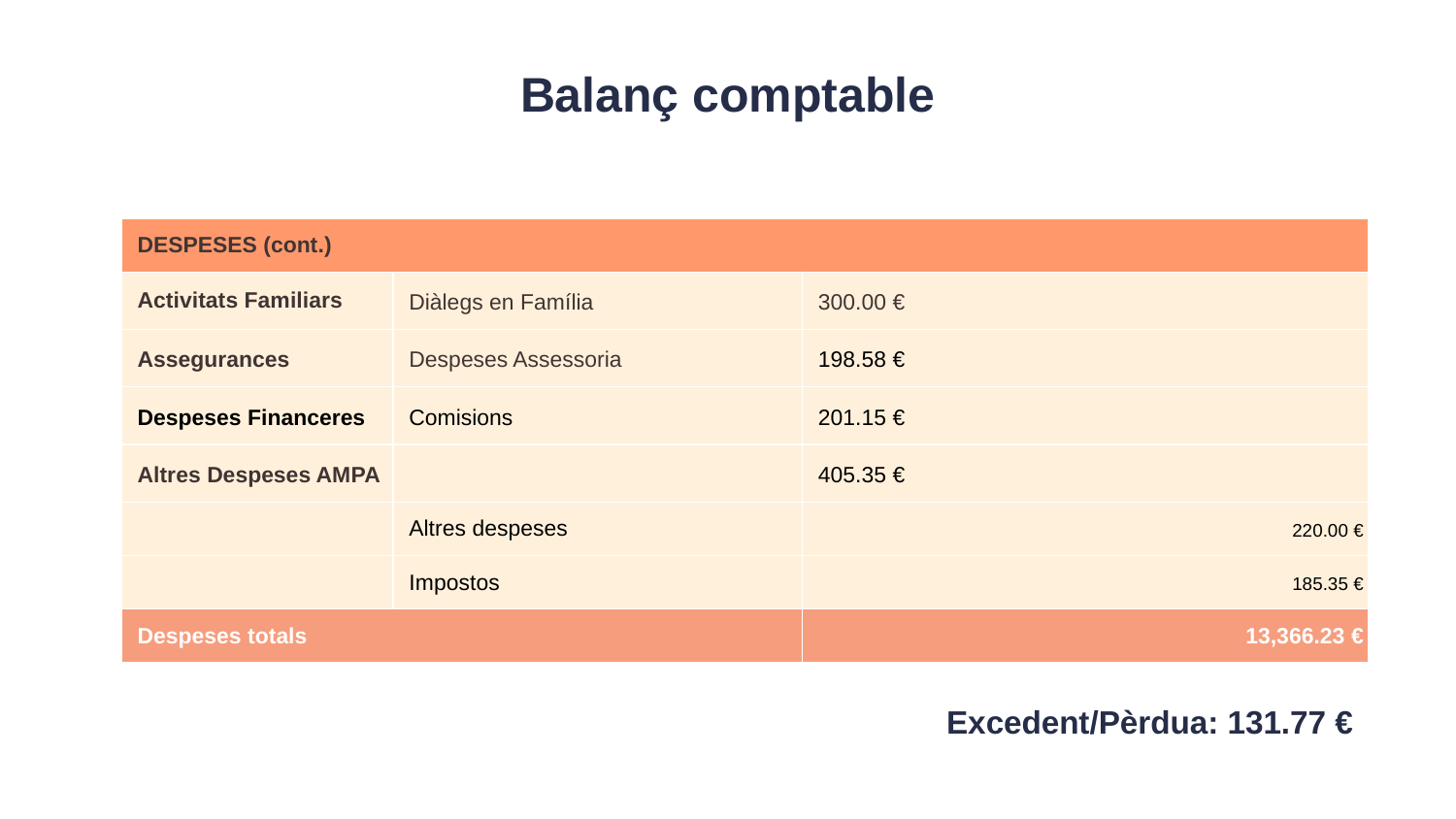

# Balanç comptable

| DESPESES (cont.) |  |  |
| --- | --- | --- |
| Activitats Familiars | Diàlegs en Família | 300.00 € |
| Assegurances | Despeses Assessoria | 198.58 € |
| Despeses Financeres | Comisions | 201.15 € |
| Altres Despeses AMPA |  | 405.35 € |
|  | Altres despeses | 220.00 € |
|  | Impostos | 185.35 € |
| Despeses totals |  | 13,366.23 € |
Excedent/Pèrdua: 131.77 €